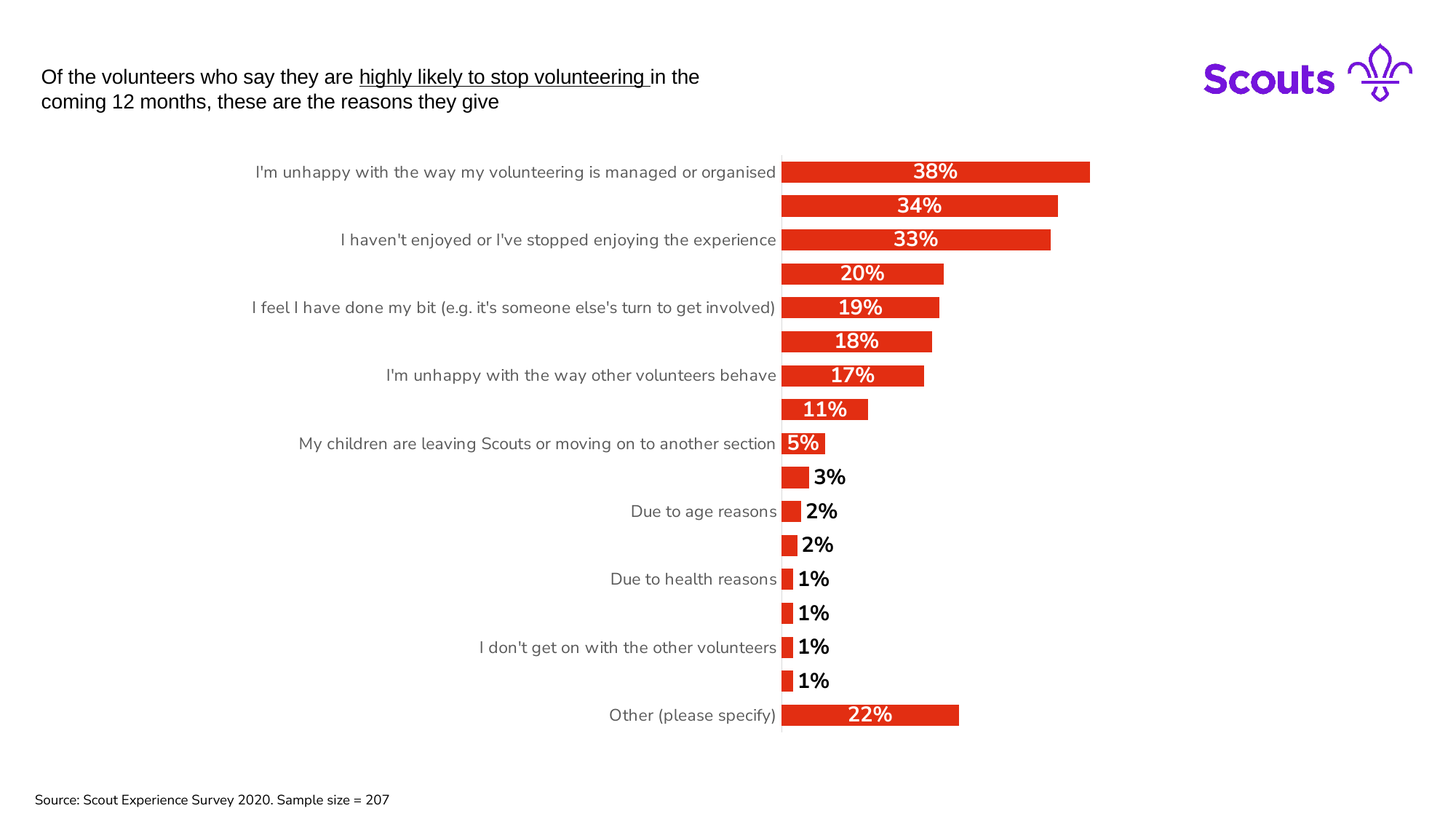

Of the volunteers who say they are highly likely to stop volunteering in the coming 12 months, these are the reasons they give

### Chart

| Category |  |
|---|---|
| Other (please specify) | 0.217 |
| It's too expensive | 0.014 |
| I don't get on with the other volunteers | 0.014 |
| The Group or section is closing or the meeting time is changing | 0.014 |
| Due to health reasons | 0.014 |
| My family/partner didn't want me to be involved any more | 0.019 |
| Due to age reasons | 0.024 |
| Scouts isn't relevant to me anymore | 0.034 |
| My children are leaving Scouts or moving on to another section | 0.053 |
| I want to have more time to do other things (hobbies, family, other volunteering etc) | 0.106 |
| I'm unhappy with the way other volunteers behave | 0.174 |
| I am going to have less time because my circumstances are changing (home, work, study, moving away, travel etc) | 0.184 |
| I feel I have done my bit (e.g. it's someone else's turn to get involved) | 0.193 |
| I'm unhappy with the way I'm being treated by other volunteers | 0.198 |
| I haven't enjoyed or I've stopped enjoying the experience | 0.329 |
| It's causing me too much stress | 0.338 |
| I'm unhappy with the way my volunteering is managed or organised | 0.377 |
Source: Scout Experience Survey 2020. Sample size = 207